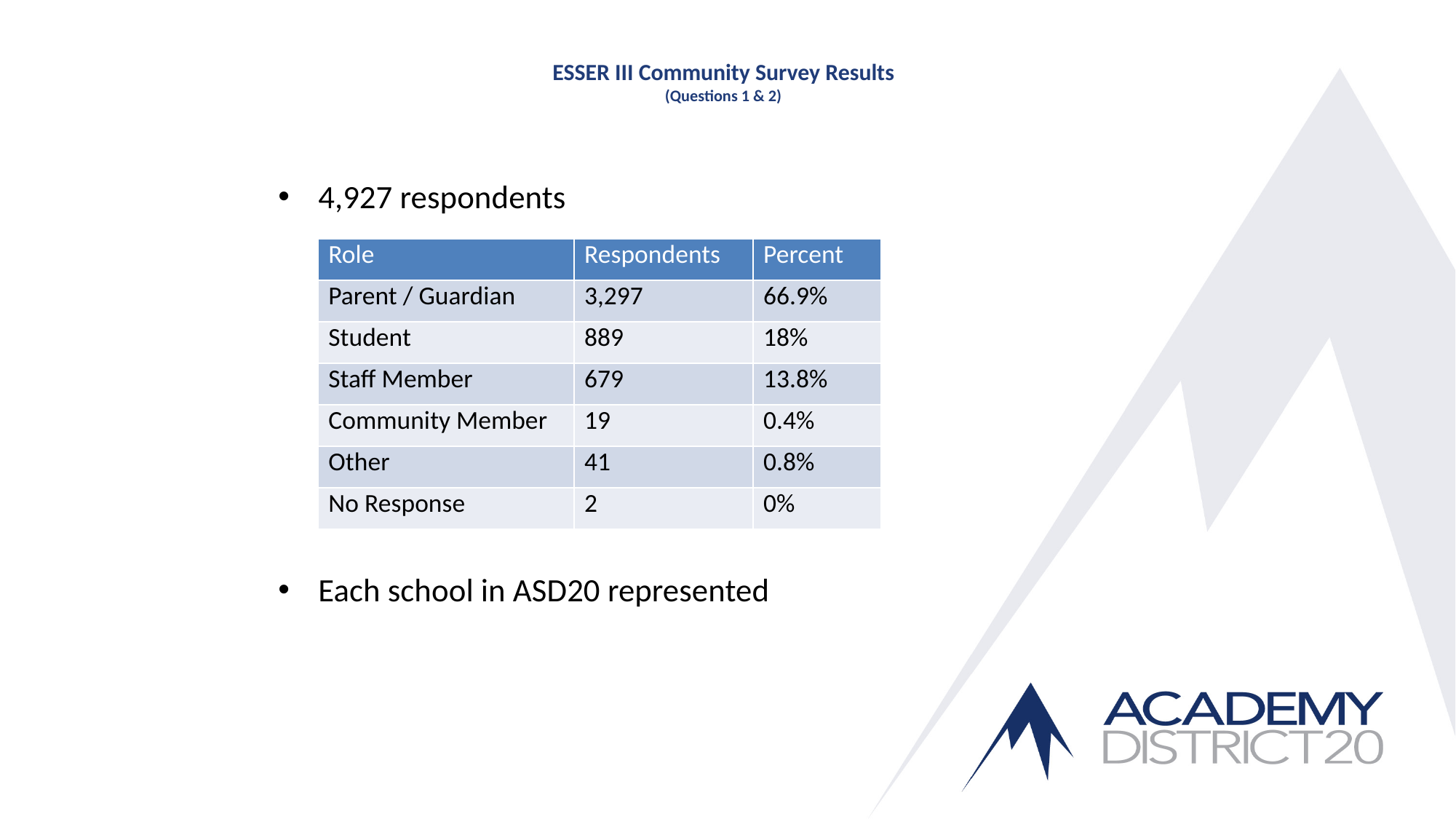

# ESSER III Community Survey Results (Questions 1 & 2)
4,927 respondents

Each school in ASD20 represented

| Role | Respondents | Percent |
| --- | --- | --- |
| Parent / Guardian | 3,297 | 66.9% |
| Student | 889 | 18% |
| Staff Member | 679 | 13.8% |
| Community Member | 19 | 0.4% |
| Other | 41 | 0.8% |
| No Response | 2 | 0% |